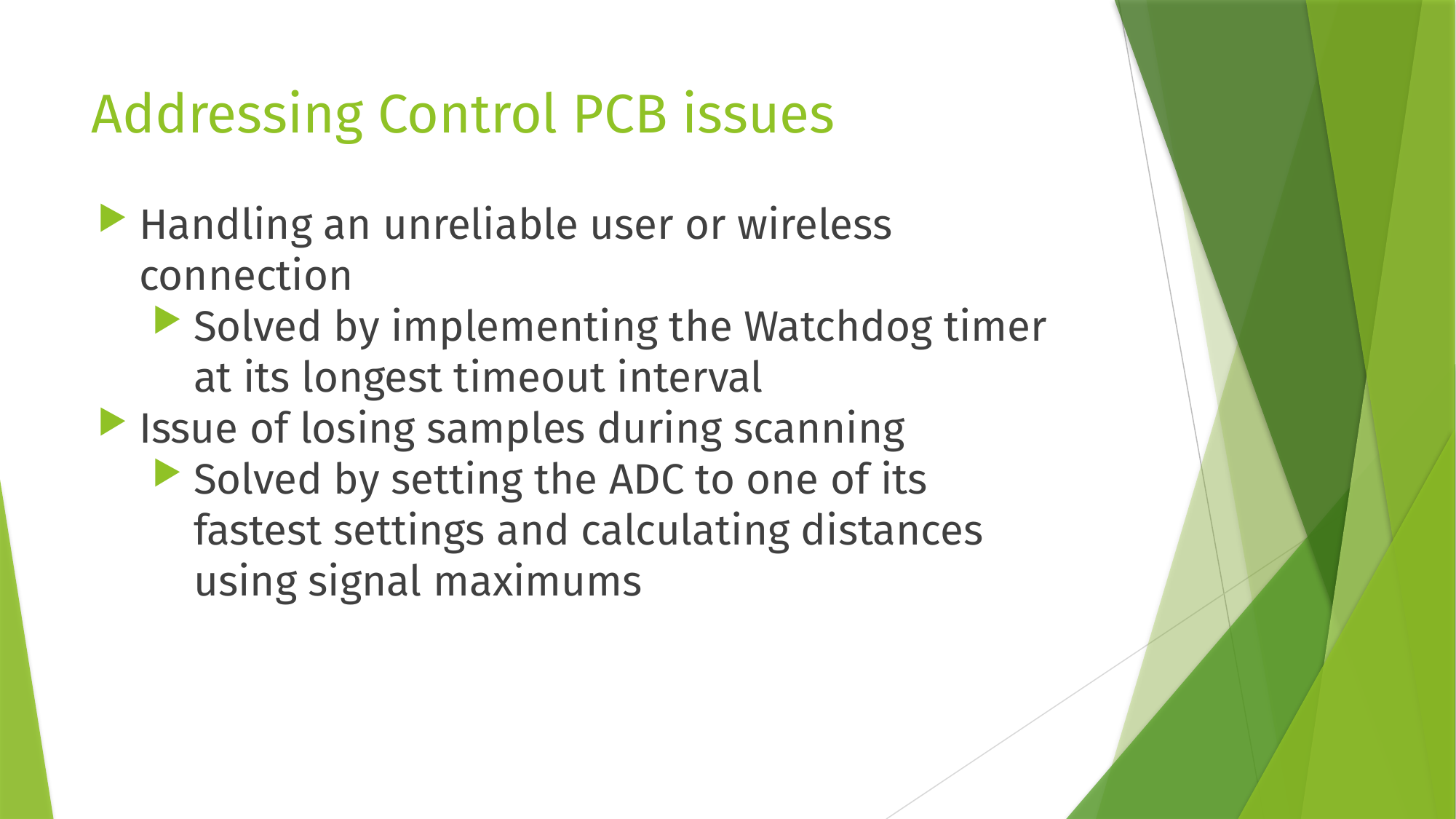

Addressing Control PCB issues
Handling an unreliable user or wireless connection
Solved by implementing the Watchdog timer at its longest timeout interval
Issue of losing samples during scanning
Solved by setting the ADC to one of its fastest settings and calculating distances using signal maximums